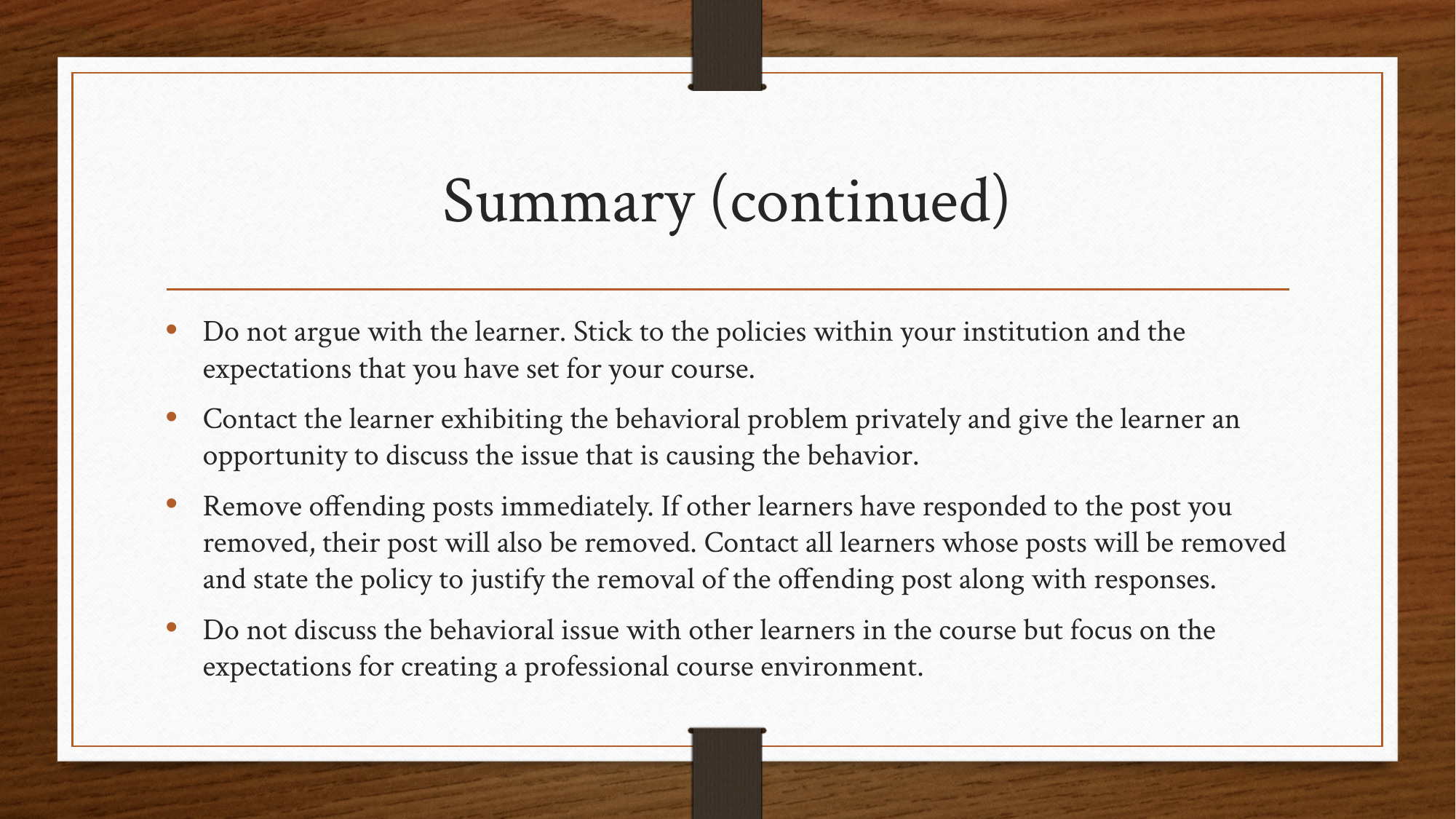

# Summary (continued)
Do not argue with the learner. Stick to the policies within your institution and the expectations that you have set for your course.
Contact the learner exhibiting the behavioral problem privately and give the learner an opportunity to discuss the issue that is causing the behavior.
Remove offending posts immediately. If other learners have responded to the post you removed, their post will also be removed. Contact all learners whose posts will be removed and state the policy to justify the removal of the offending post along with responses.
Do not discuss the behavioral issue with other learners in the course but focus on the expectations for creating a professional course environment.